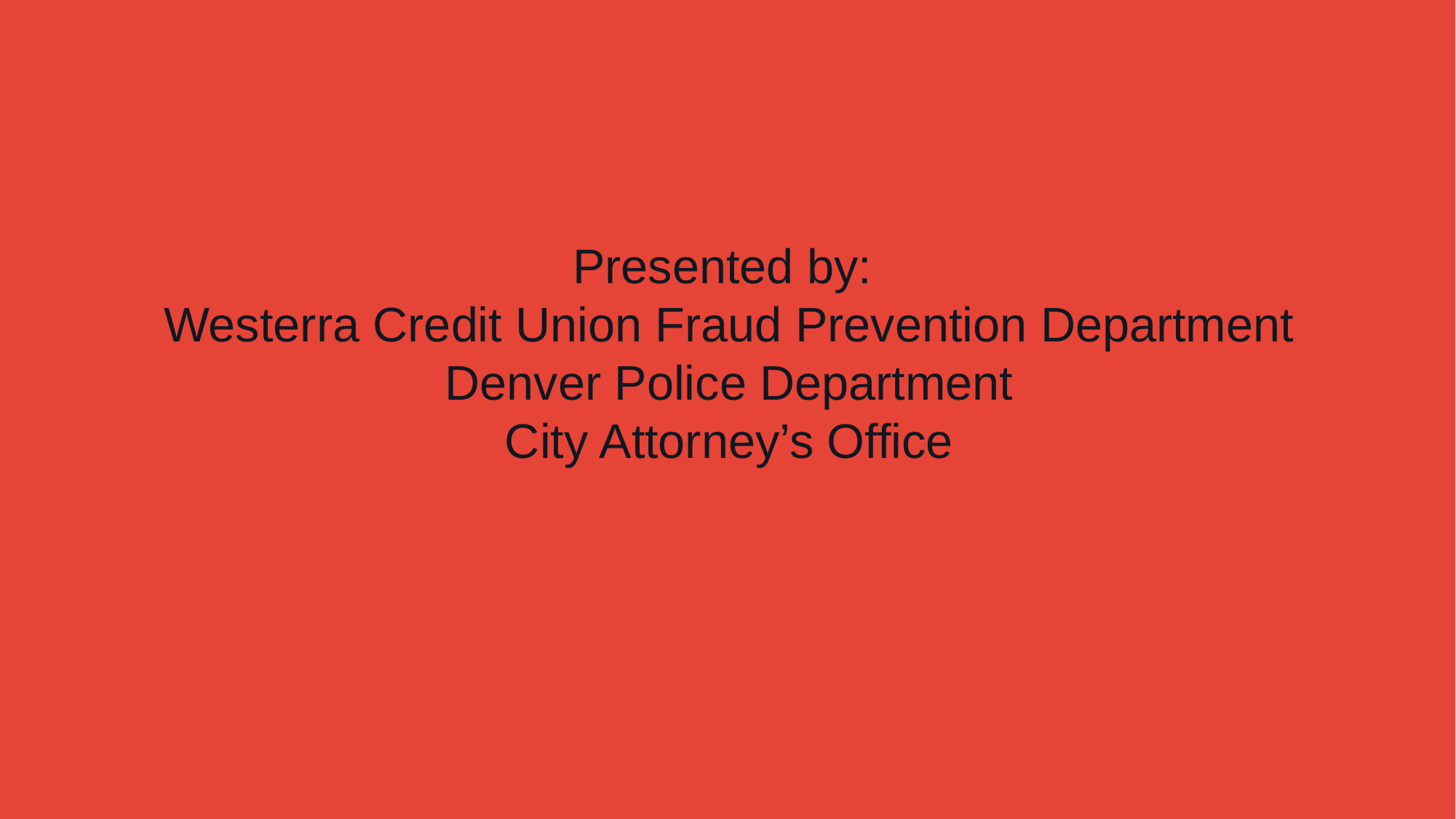

Presented by:
Westerra Credit Union Fraud Prevention Department
Denver Police Department
City Attorney’s Office